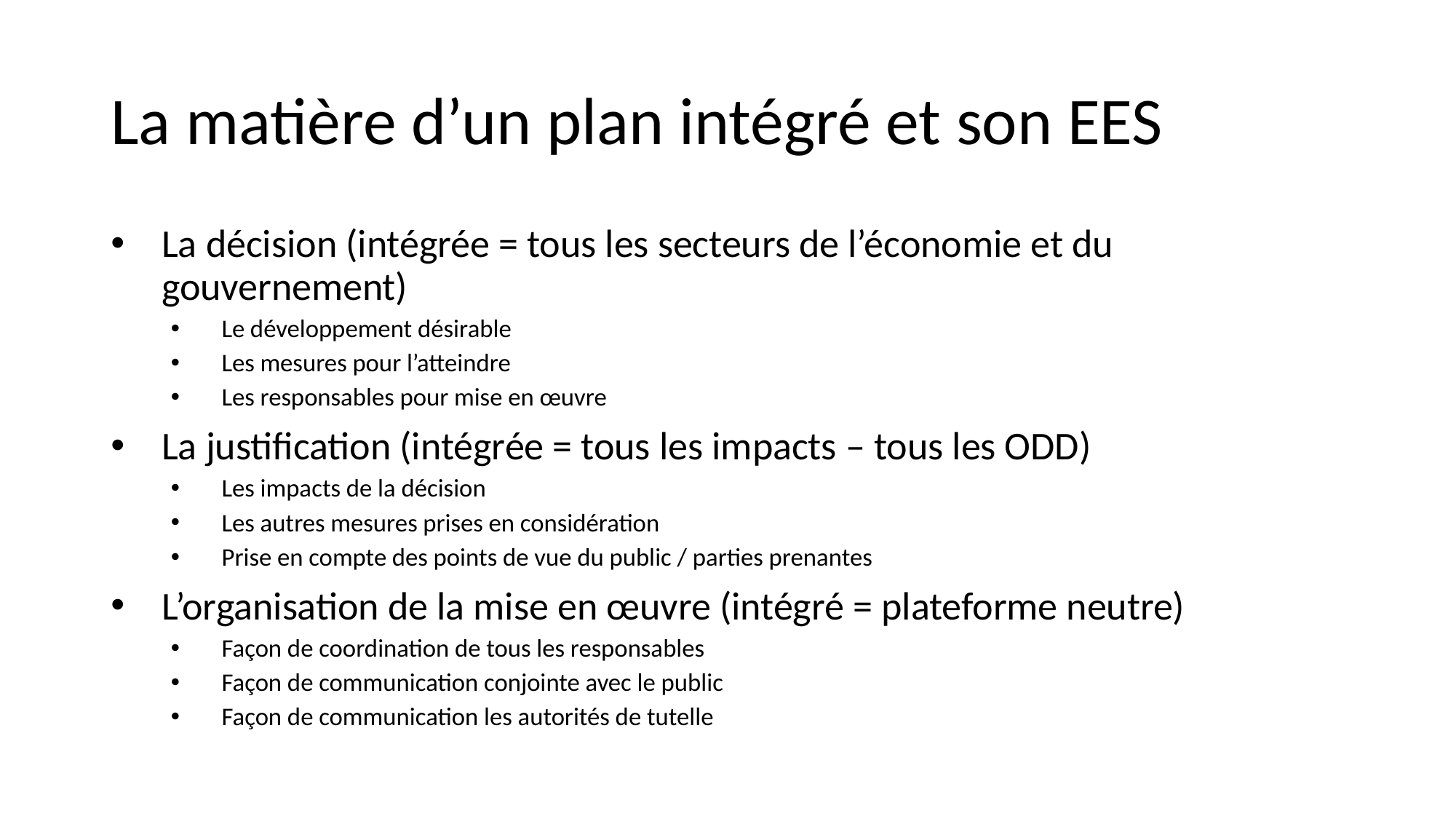

# La matière d’un plan intégré et son EES
La décision (intégrée = tous les secteurs de l’économie et du gouvernement)
Le développement désirable
Les mesures pour l’atteindre
Les responsables pour mise en œuvre
La justification (intégrée = tous les impacts – tous les ODD)
Les impacts de la décision
Les autres mesures prises en considération
Prise en compte des points de vue du public / parties prenantes
L’organisation de la mise en œuvre (intégré = plateforme neutre)
Façon de coordination de tous les responsables
Façon de communication conjointe avec le public
Façon de communication les autorités de tutelle